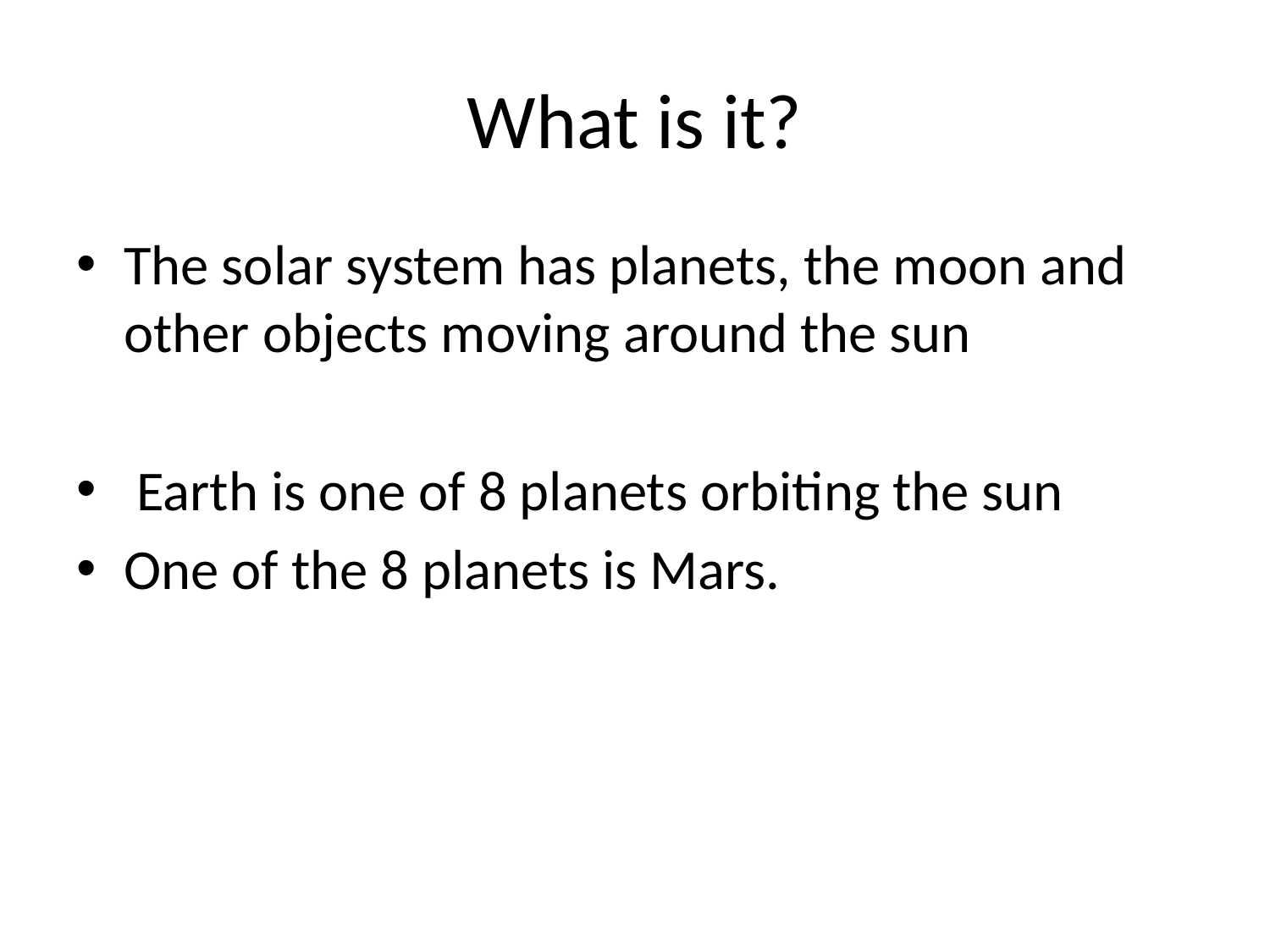

# What is it?
The solar system has planets, the moon and other objects moving around the sun

 Earth is one of 8 planets orbiting the sun
One of the 8 planets is Mars.